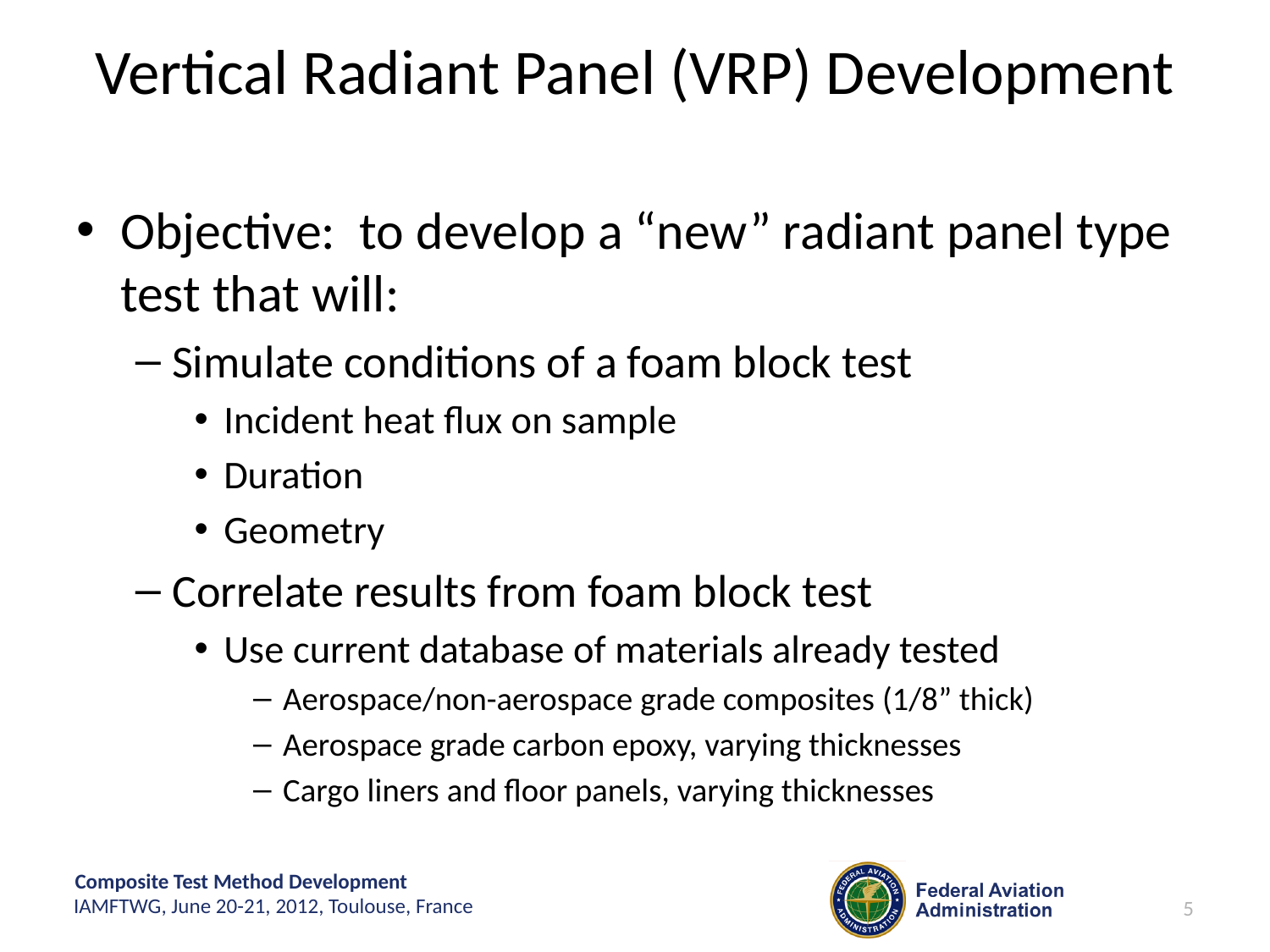

# Vertical Radiant Panel (VRP) Development
Objective:  to develop a “new” radiant panel type test that will:
Simulate conditions of a foam block test
Incident heat flux on sample
Duration
Geometry
Correlate results from foam block test
Use current database of materials already tested
Aerospace/non-aerospace grade composites (1/8” thick)
Aerospace grade carbon epoxy, varying thicknesses
Cargo liners and floor panels, varying thicknesses

5